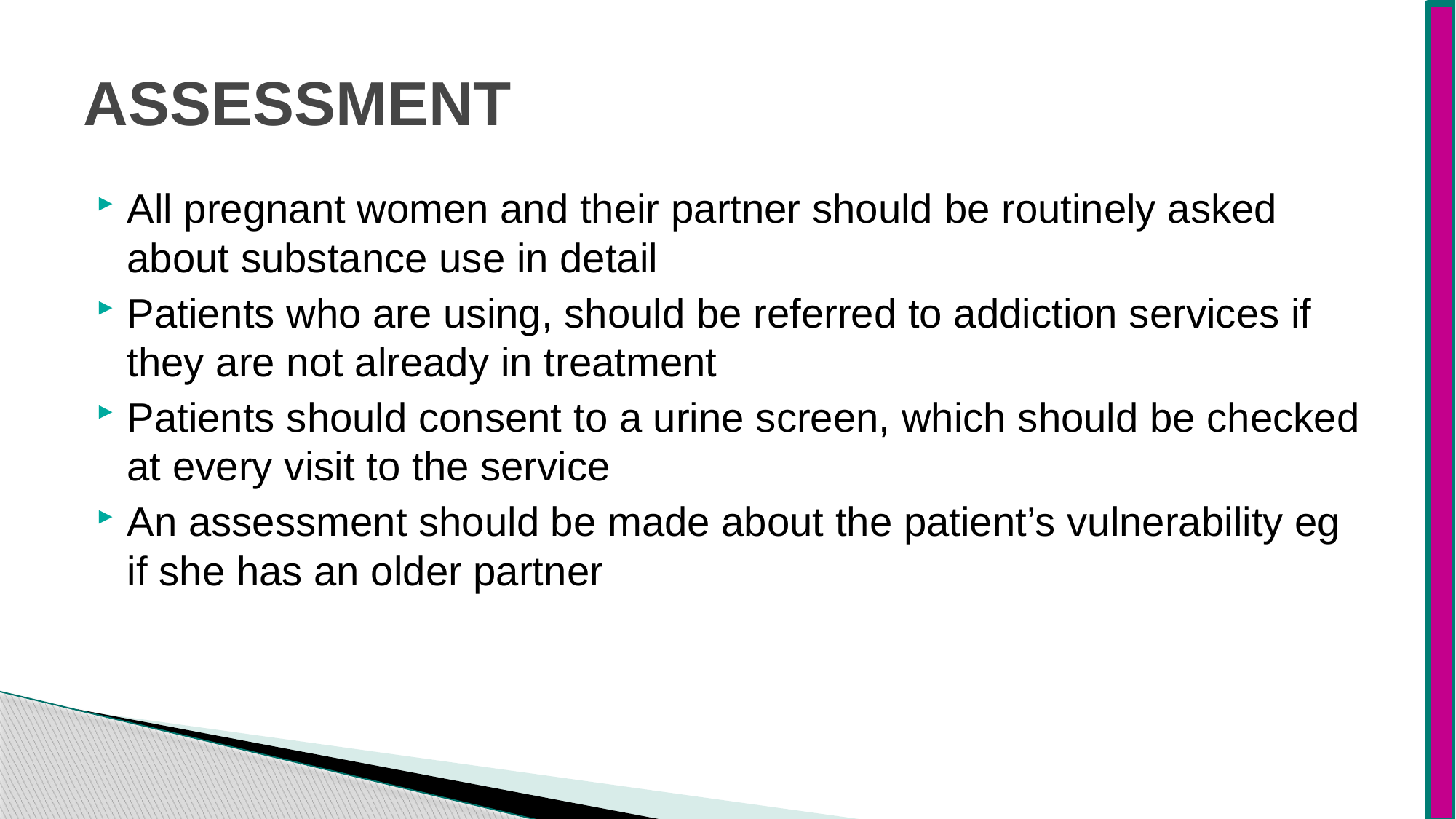

# ASSESSMENT
All pregnant women and their partner should be routinely asked about substance use in detail
Patients who are using, should be referred to addiction services if they are not already in treatment
Patients should consent to a urine screen, which should be checked at every visit to the service
An assessment should be made about the patient’s vulnerability eg if she has an older partner